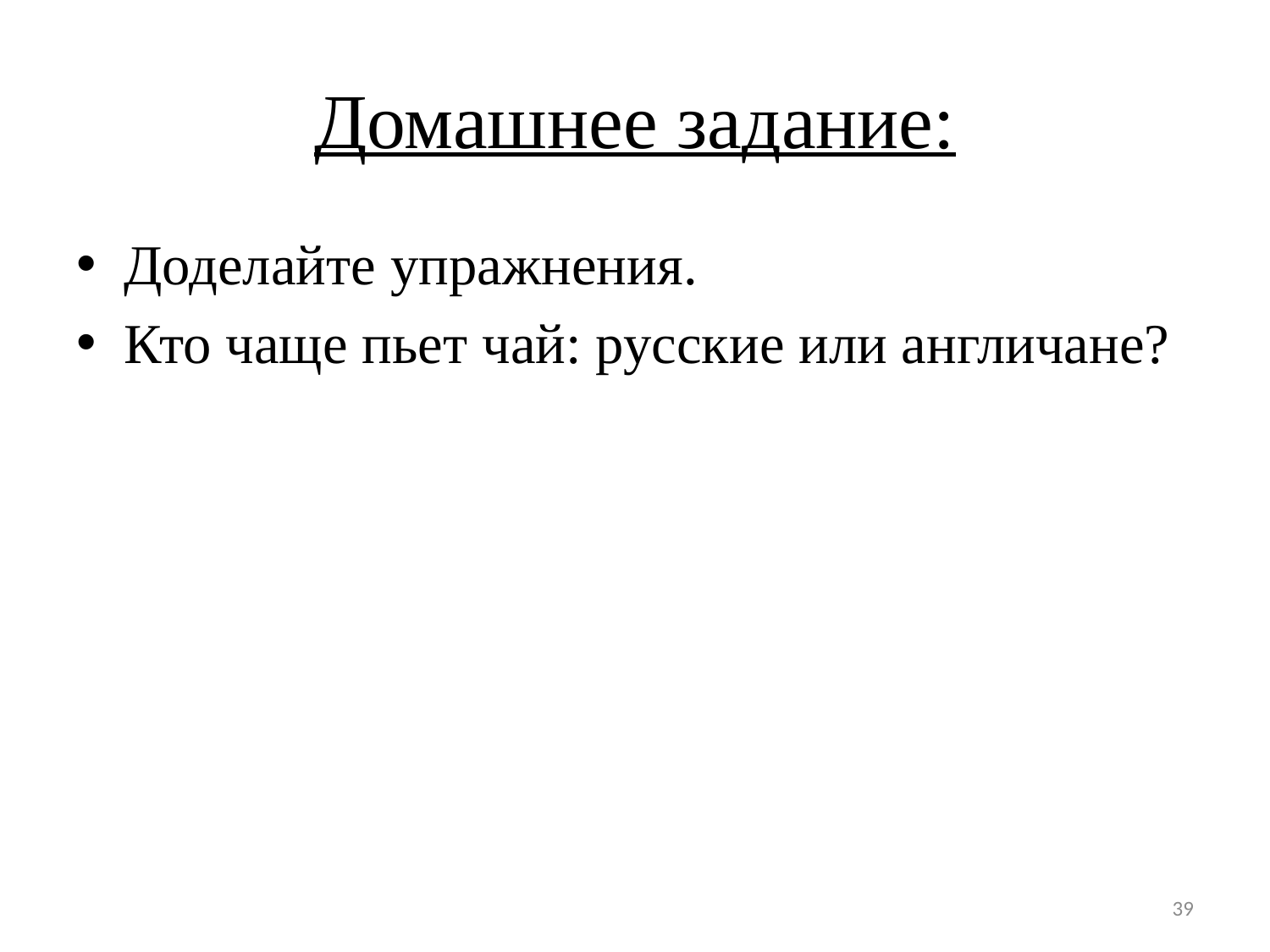

# Домашнее задание:
Доделайте упражнения.
Кто чаще пьет чай: русские или англичане?

39